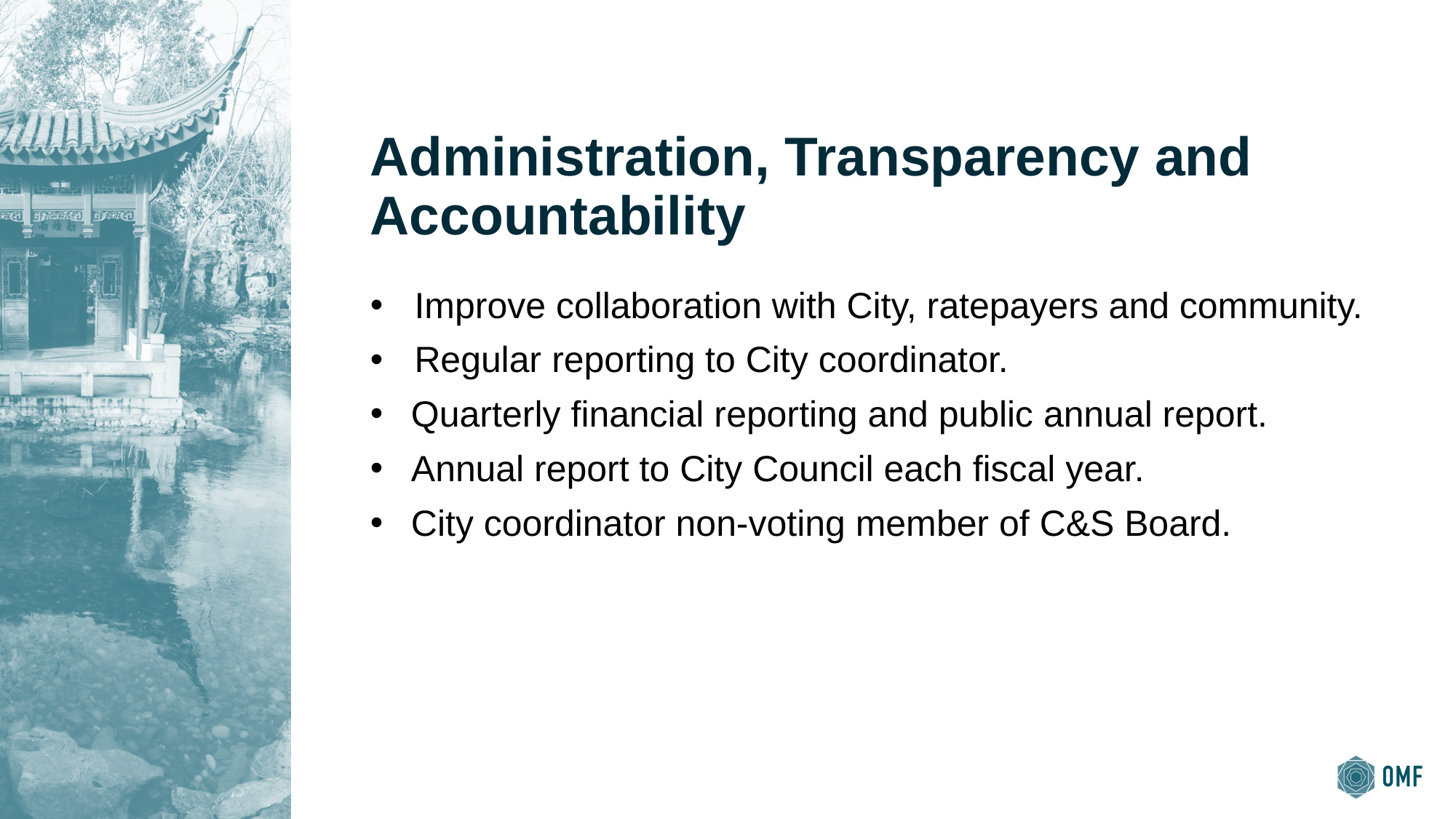

# Administration, Transparency and Accountability
 Improve collaboration with City, ratepayers and community.
 Regular reporting to City coordinator.
Quarterly financial reporting and public annual report.
Annual report to City Council each fiscal year.
City coordinator non-voting member of C&S Board.